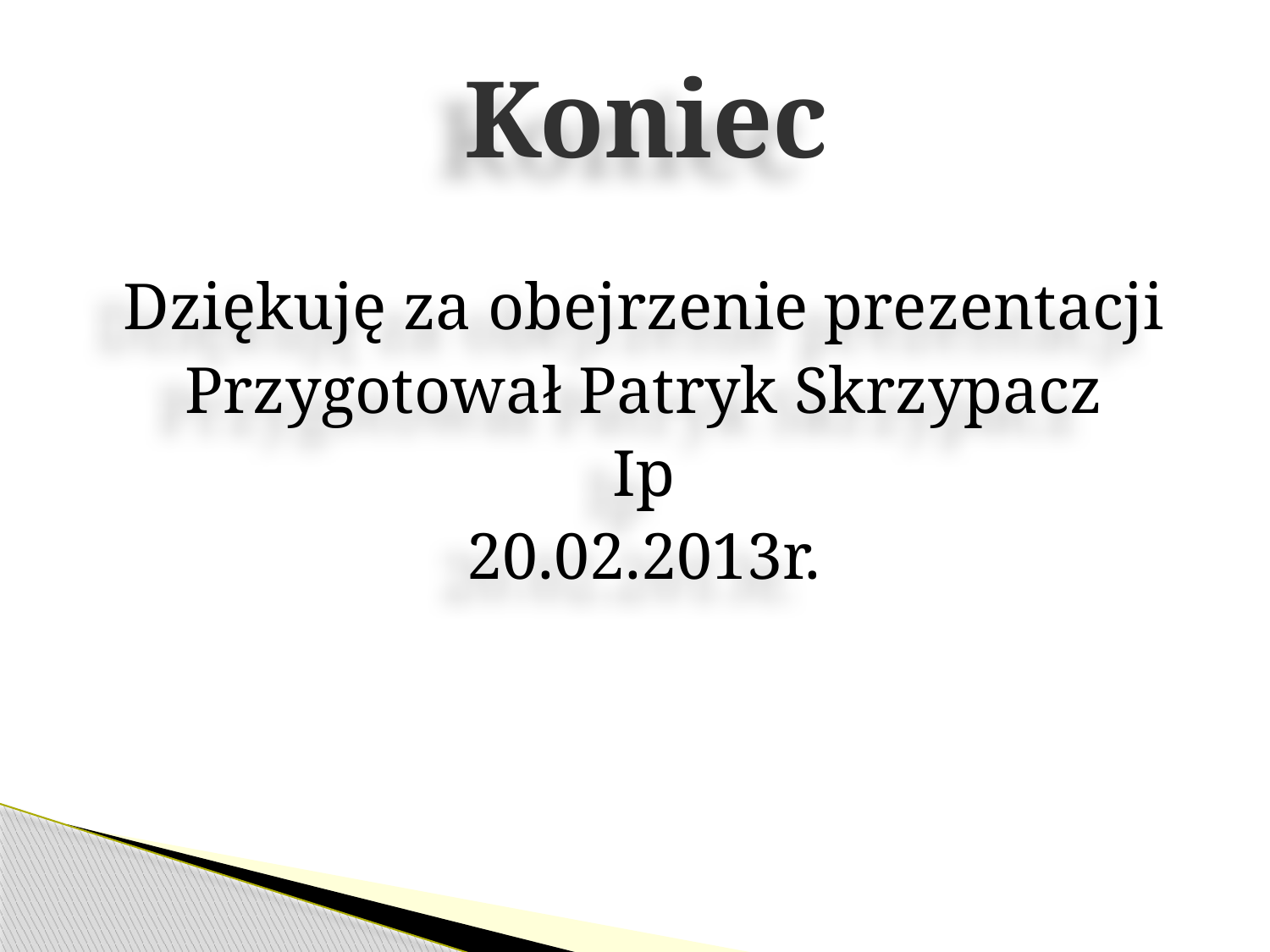

# Koniec

Dziękuję za obejrzenie prezentacji
Przygotował Patryk Skrzypacz
Ip
20.02.2013r.